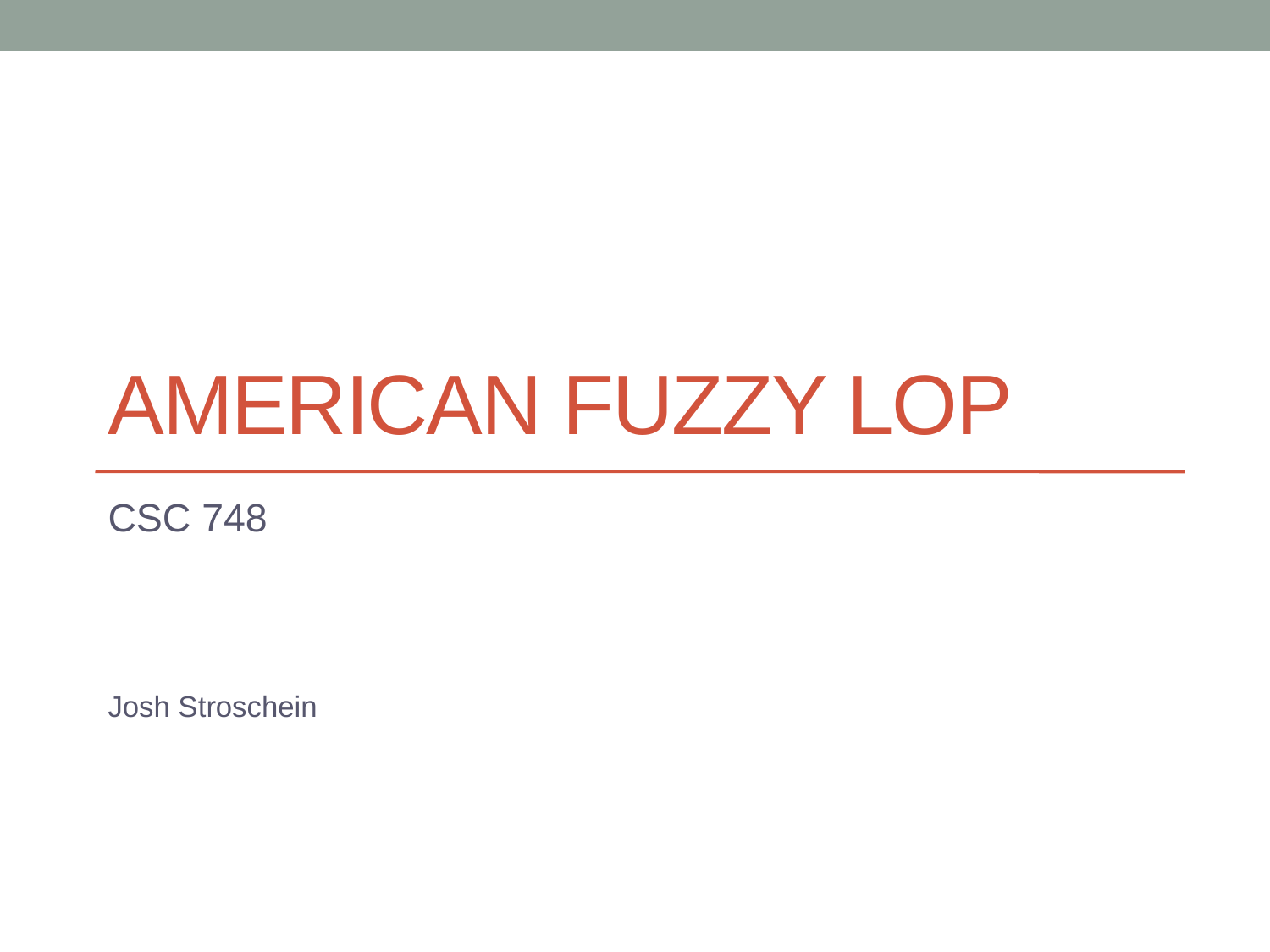

# American Fuzzy Lop
CSC 748
Josh Stroschein